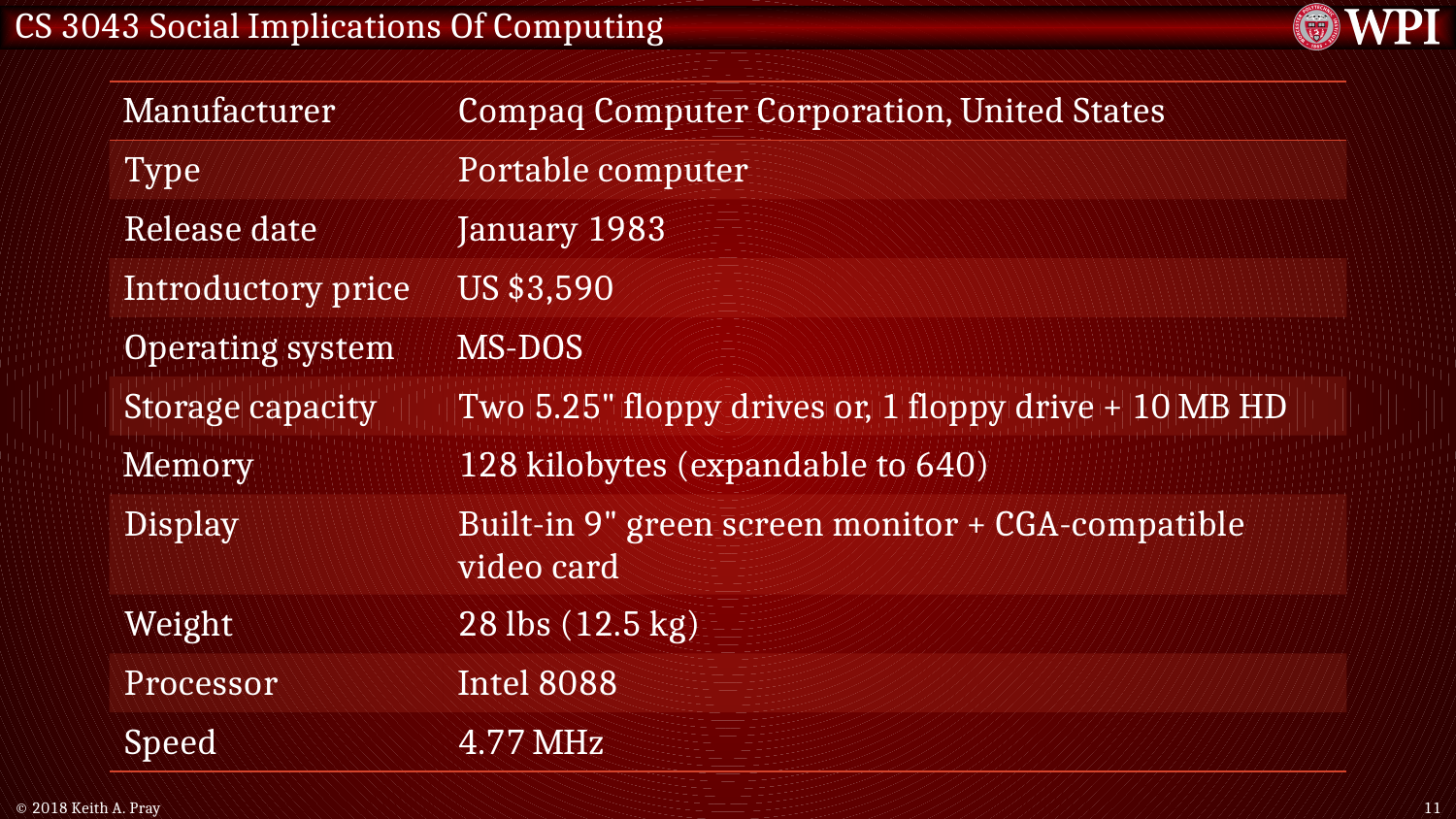

| Manufacturer | Compaq Computer Corporation, United States |
| --- | --- |
| Type | Portable computer |
| Release date | January 1983 |
| Introductory price | US $3,590 |
| Operating system | MS-DOS |
| Storage capacity | Two 5.25" floppy drives or, 1 floppy drive + 10 MB HD |
| Memory | 128 kilobytes (expandable to 640) |
| Display | Built-in 9" green screen monitor + CGA-compatible video card |
| Weight | 28 lbs (12.5 kg) |
| Processor | Intel 8088 |
| Speed | 4.77 MHz |
© 2018 Keith A. Pray
11